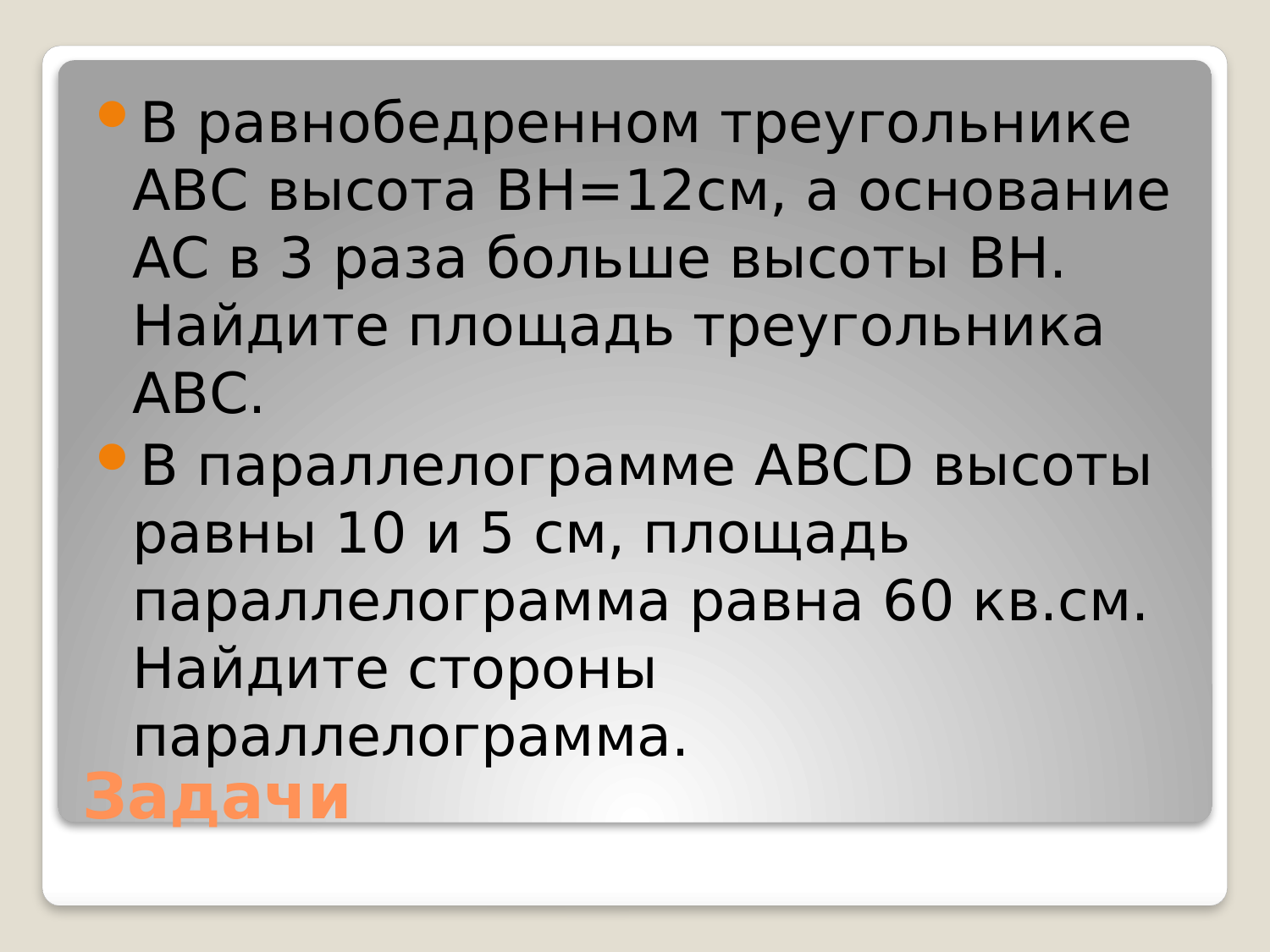

В равнобедренном треугольнике АВС высота ВН=12см, а основание АС в 3 раза больше высоты ВН. Найдите площадь треугольника АВС.
В параллелограмме ABCD высоты равны 10 и 5 см, площадь параллелограмма равна 60 кв.см. Найдите стороны параллелограмма.
# Задачи